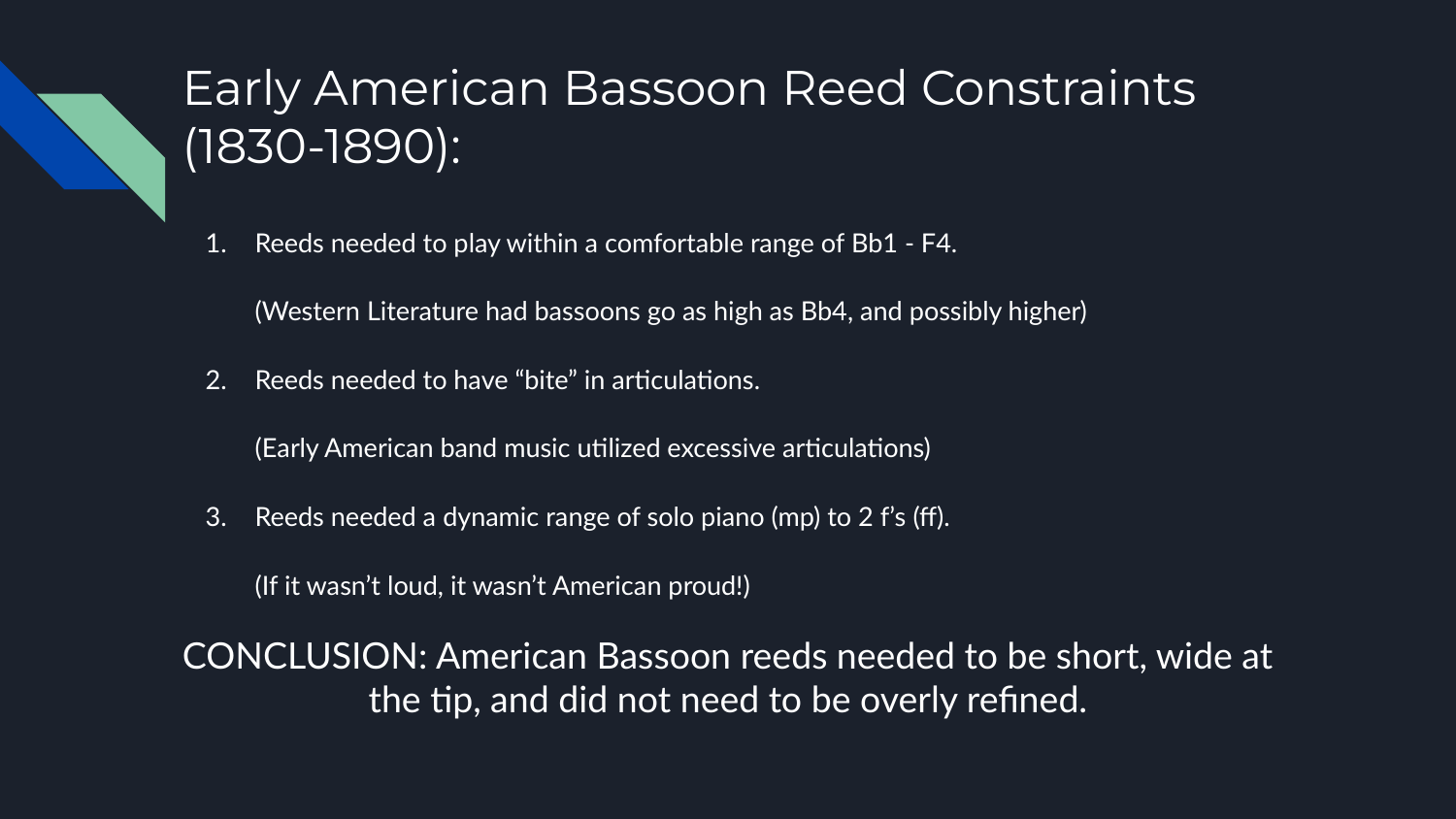

# Early American Bassoon Reed Constraints (1830-1890):
Reeds needed to play within a comfortable range of Bb1 - F4.
(Western Literature had bassoons go as high as Bb4, and possibly higher)
Reeds needed to have “bite” in articulations.
(Early American band music utilized excessive articulations)
Reeds needed a dynamic range of solo piano (mp) to 2 f’s (ff).
(If it wasn’t loud, it wasn’t American proud!)
CONCLUSION: American Bassoon reeds needed to be short, wide at the tip, and did not need to be overly refined.